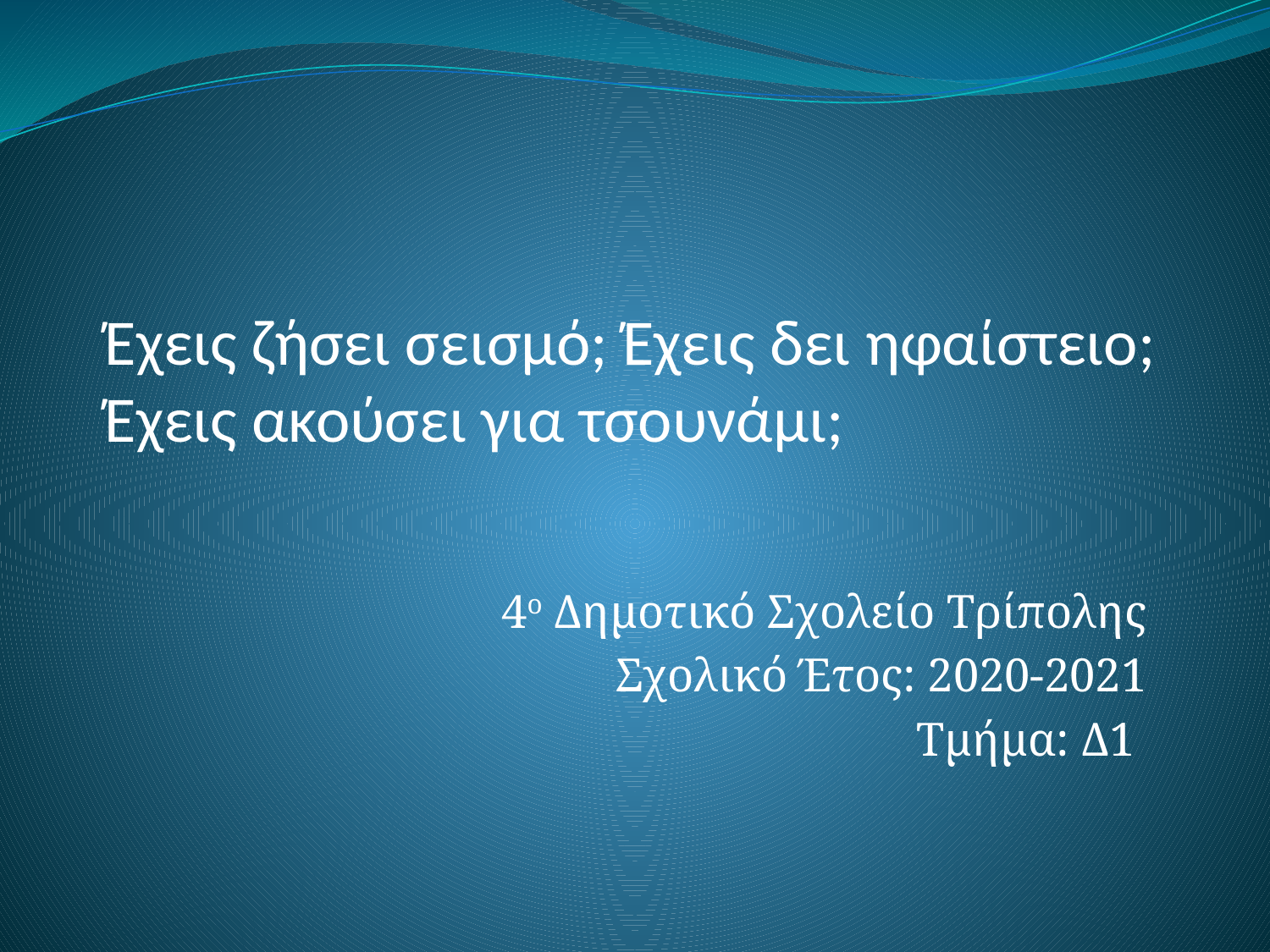

# Έχεις ζήσει σεισμό; Έχεις δει ηφαίστειο; Έχεις ακούσει για τσουνάμι;
4ο Δημοτικό Σχολείο Τρίπολης
Σχολικό Έτος: 2020-2021
Τμήμα: Δ1